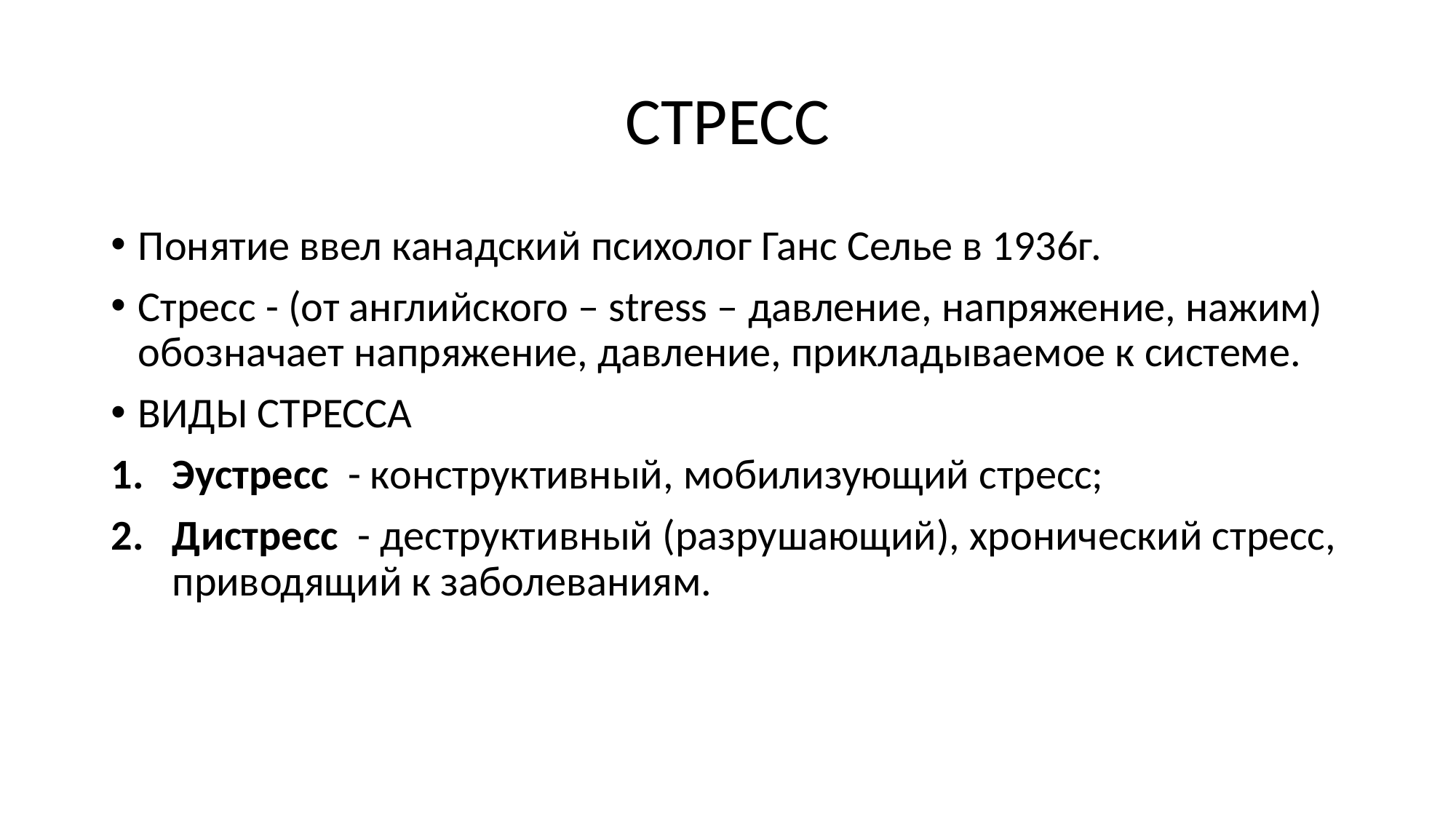

# СТРЕСС
Понятие ввел канадский психолог Ганс Селье в 1936г.
Стресс - (от английского – stress – давление, напряжение, нажим) обозначает напряжение, давление, прикладываемое к системе.
ВИДЫ СТРЕССА
Эустресс  - конструктивный, мобилизующий стресс;
Дистресс  - деструктивный (разрушающий), хронический стресс, приводящий к заболеваниям.